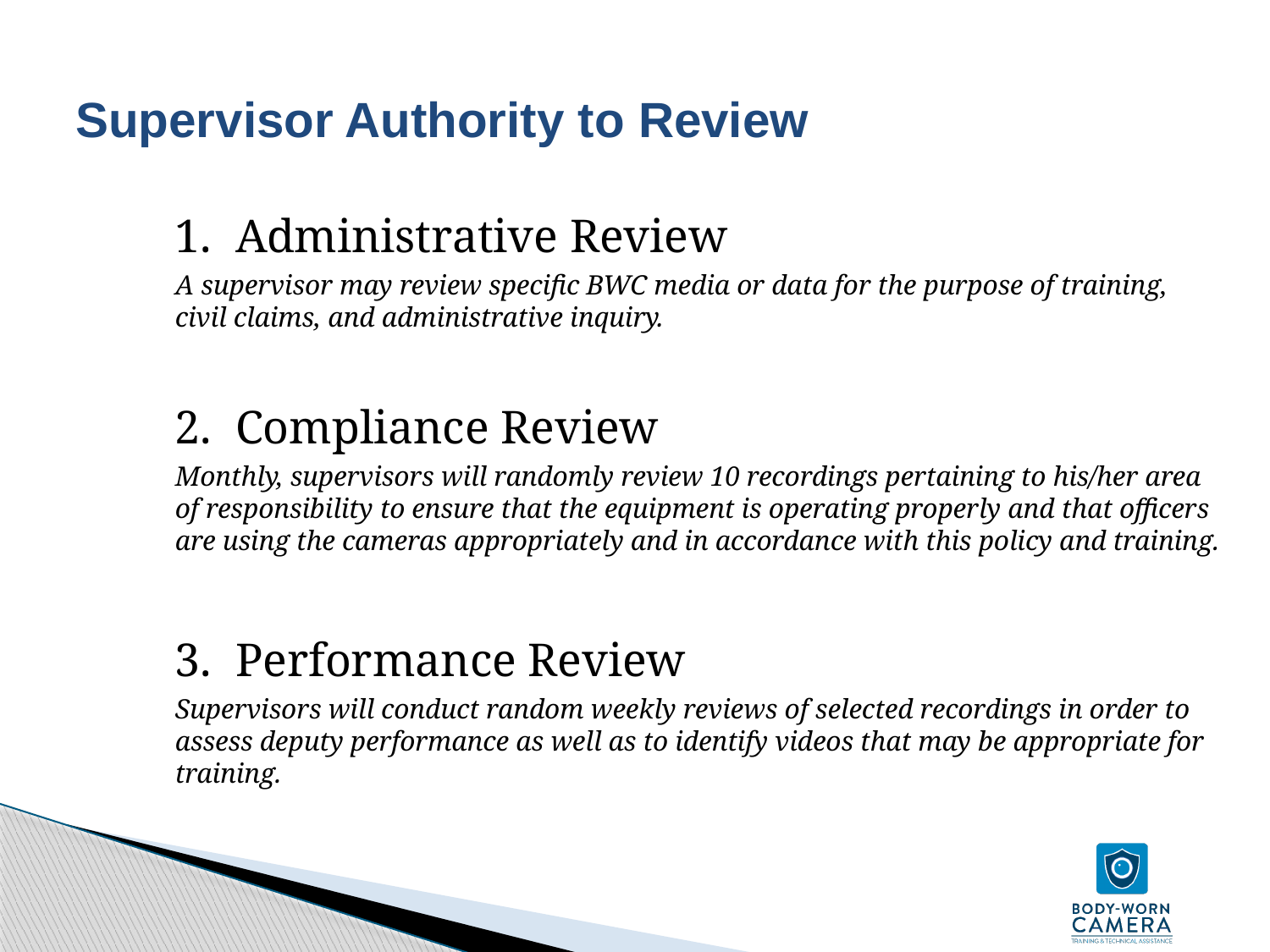

# Supervisor Authority to Review
1.  Administrative Review
A supervisor may review specific BWC media or data for the purpose of training, civil claims, and administrative inquiry.

2.  Compliance Review
Monthly, supervisors will randomly review 10 recordings pertaining to his/her area of responsibility to ensure that the equipment is operating properly and that officers are using the cameras appropriately and in accordance with this policy and training.

3.  Performance Review
Supervisors will conduct random weekly reviews of selected recordings in order to assess deputy performance as well as to identify videos that may be appropriate for training.